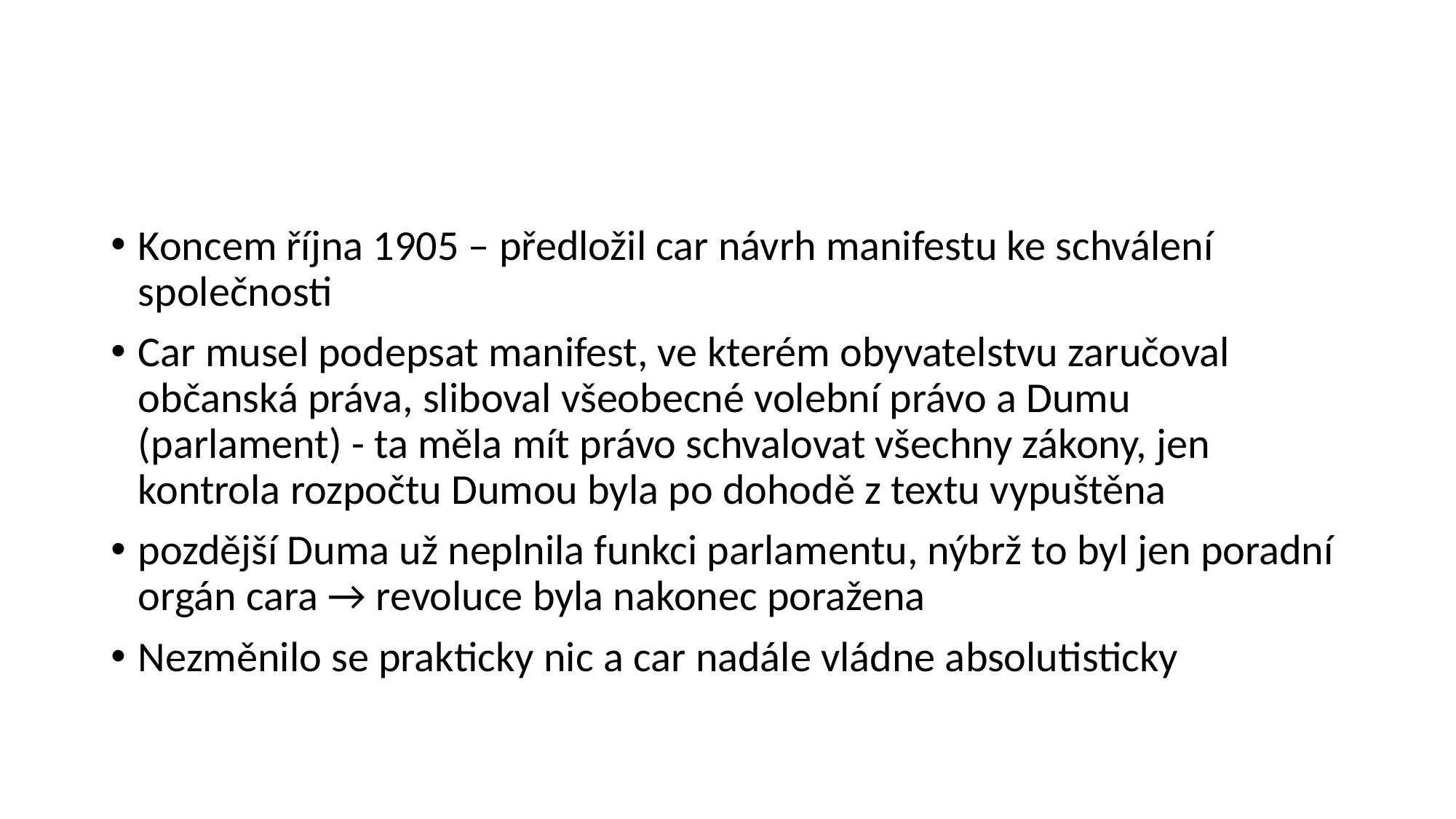

#
Koncem října 1905 – předložil car návrh manifestu ke schválení společnosti
Car musel podepsat manifest, ve kterém obyvatelstvu zaručoval občanská práva, sliboval všeobecné volební právo a Dumu (parlament) - ta měla mít právo schvalovat všechny zákony, jen kontrola rozpočtu Dumou byla po dohodě z textu vypuštěna
pozdější Duma už neplnila funkci parlamentu, nýbrž to byl jen poradní orgán cara → revoluce byla nakonec poražena
Nezměnilo se prakticky nic a car nadále vládne absolutisticky